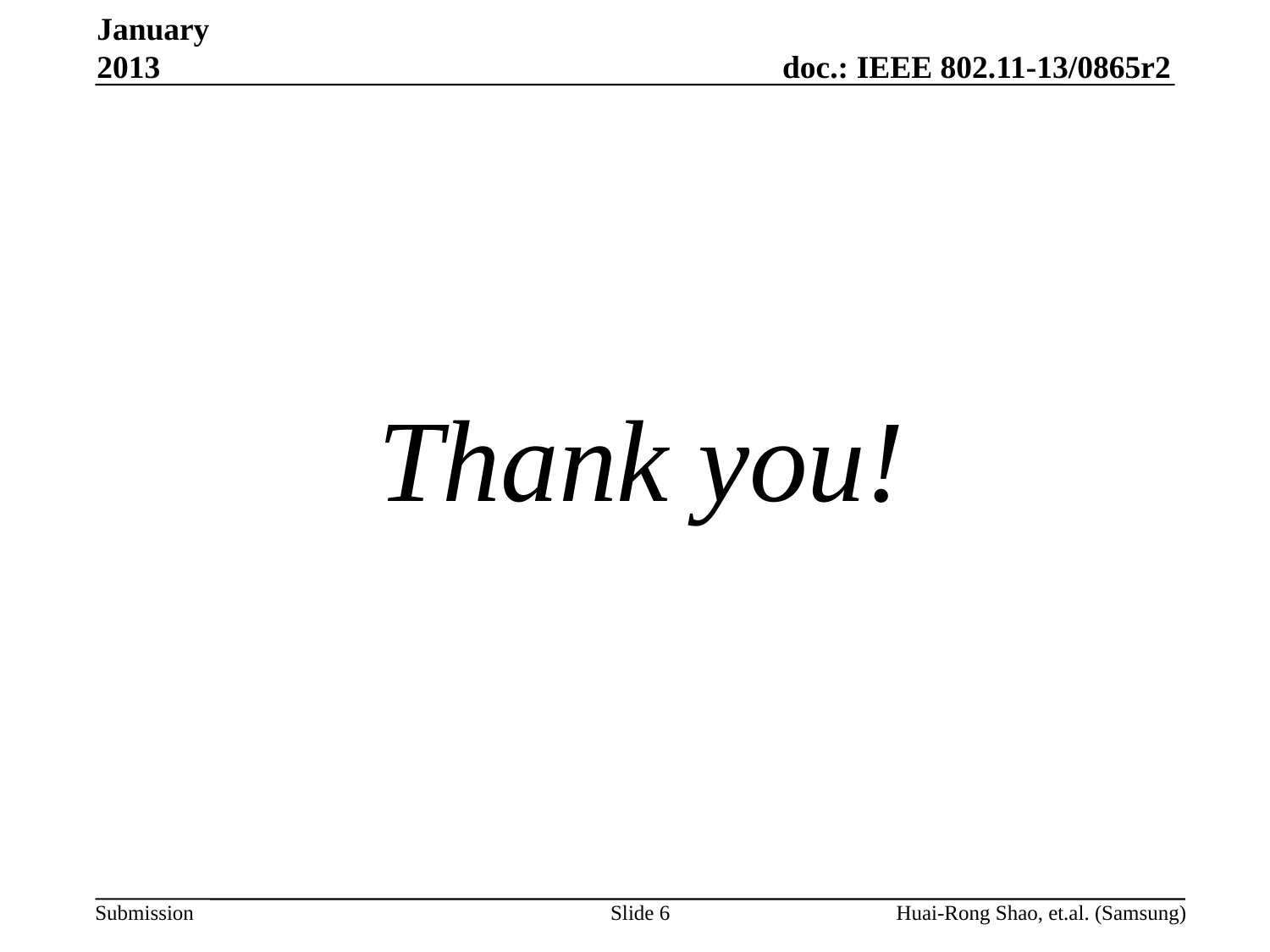

January 2013
Thank you!
Slide 6
Huai-Rong Shao, et.al. (Samsung)